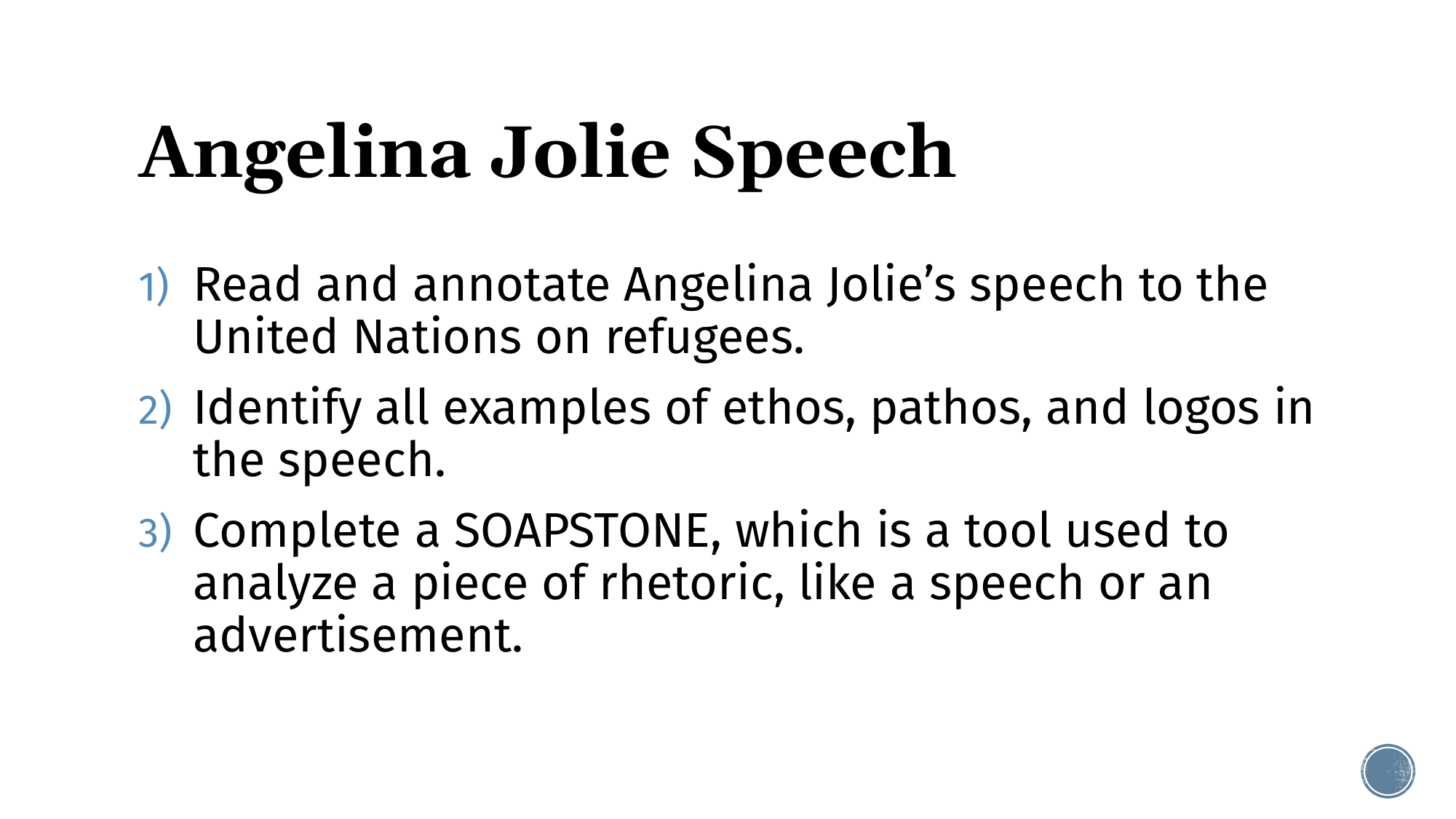

# Angelina Jolie Speech
Read and annotate Angelina Jolie’s speech to the United Nations on refugees.
Identify all examples of ethos, pathos, and logos in the speech.
Complete a SOAPSTONE, which is a tool used to analyze a piece of rhetoric, like a speech or an advertisement.